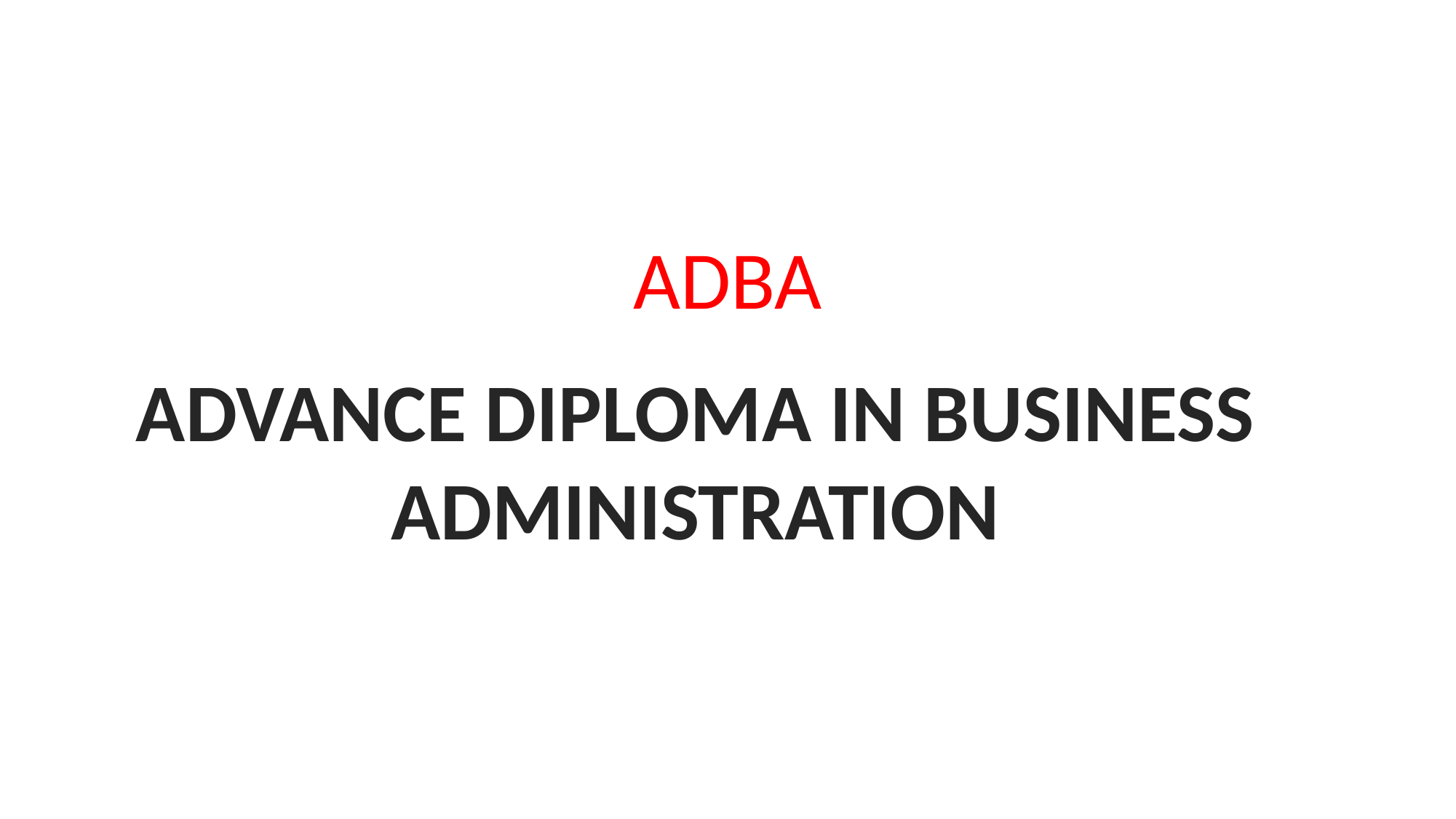

# ADBA

ADVANCE DIPLOMA IN BUSINESS ADMINISTRATION